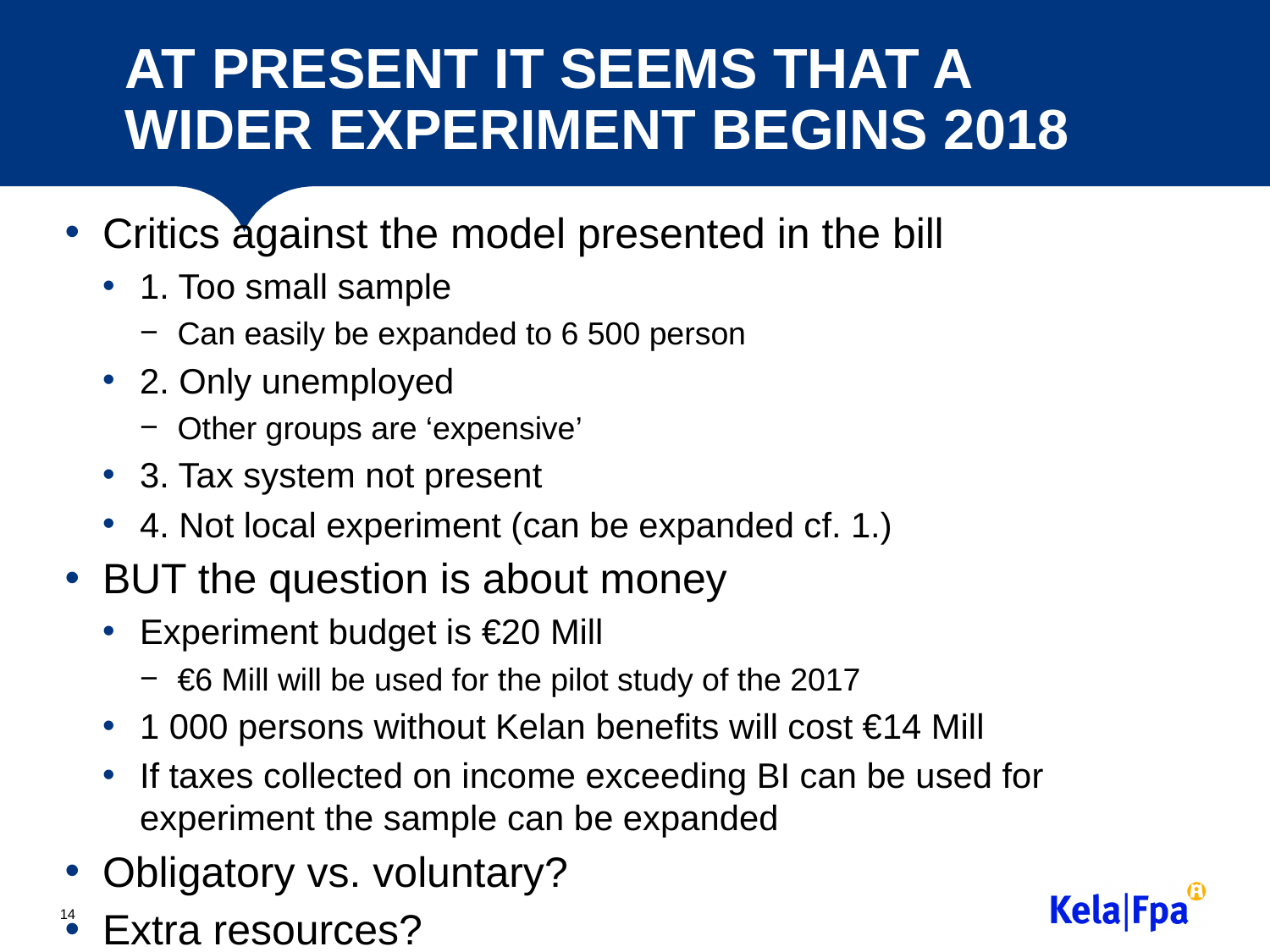

# AT PRESENT IT SEEMS THAT A WIDER EXPERIMENT BEGINS 2018
Critics against the model presented in the bill
1. Too small sample
Can easily be expanded to 6 500 person
2. Only unemployed
Other groups are ‘expensive’
3. Tax system not present
4. Not local experiment (can be expanded cf. 1.)
BUT the question is about money
Experiment budget is €20 Mill
€6 Mill will be used for the pilot study of the 2017
1 000 persons without Kelan benefits will cost €14 Mill
If taxes collected on income exceeding BI can be used for experiment the sample can be expanded
Obligatory vs. voluntary?
Extra resources?
14